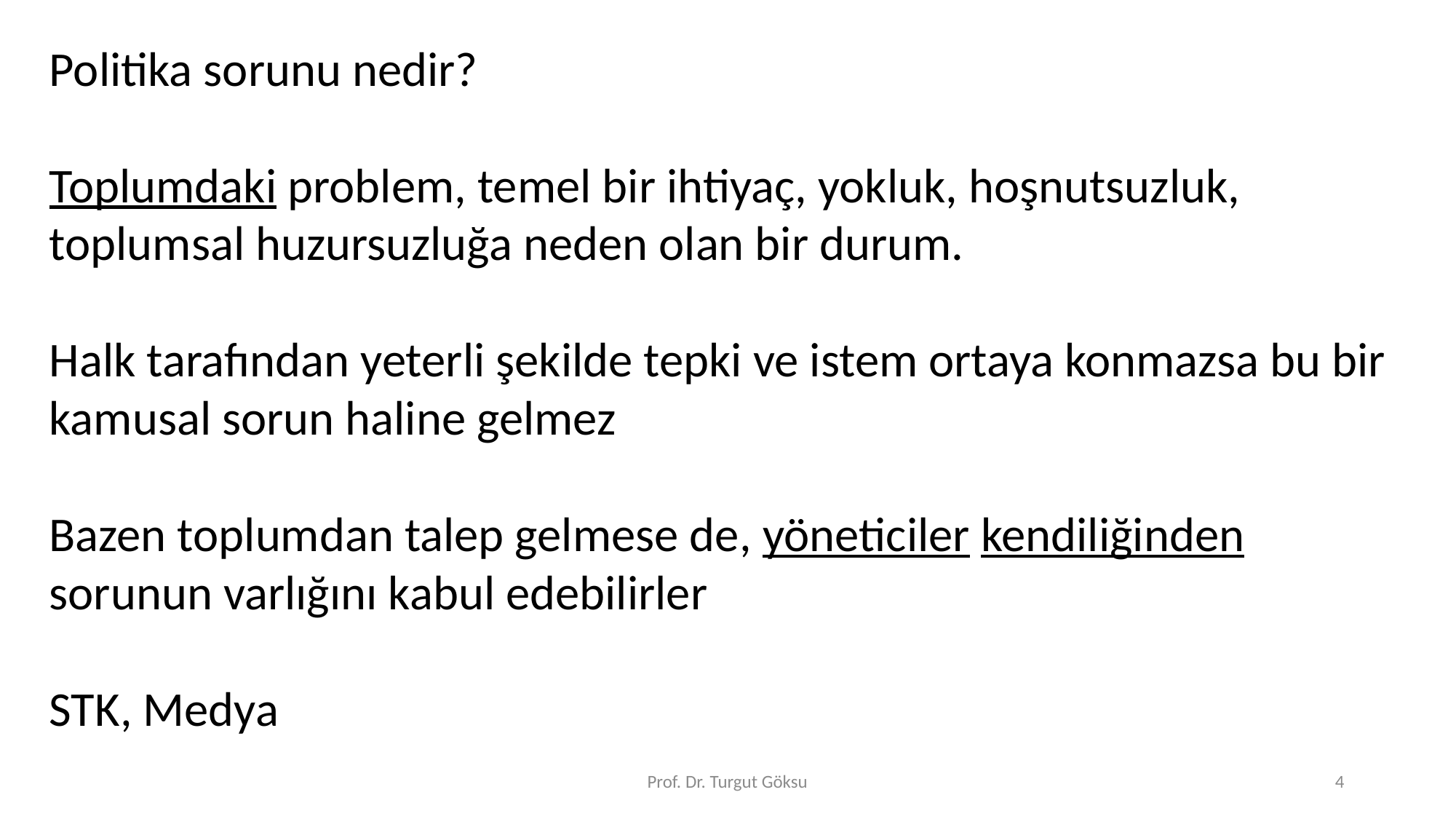

Politika sorunu nedir?

Toplumdaki problem, temel bir ihtiyaç, yokluk, hoşnutsuzluk, toplumsal huzursuzluğa neden olan bir durum.

Halk tarafından yeterli şekilde tepki ve istem ortaya konmazsa bu bir kamusal sorun haline gelmez

Bazen toplumdan talep gelmese de, yöneticiler kendiliğinden sorunun varlığını kabul edebilirler

STK, Medya
Prof. Dr. Turgut Göksu
4